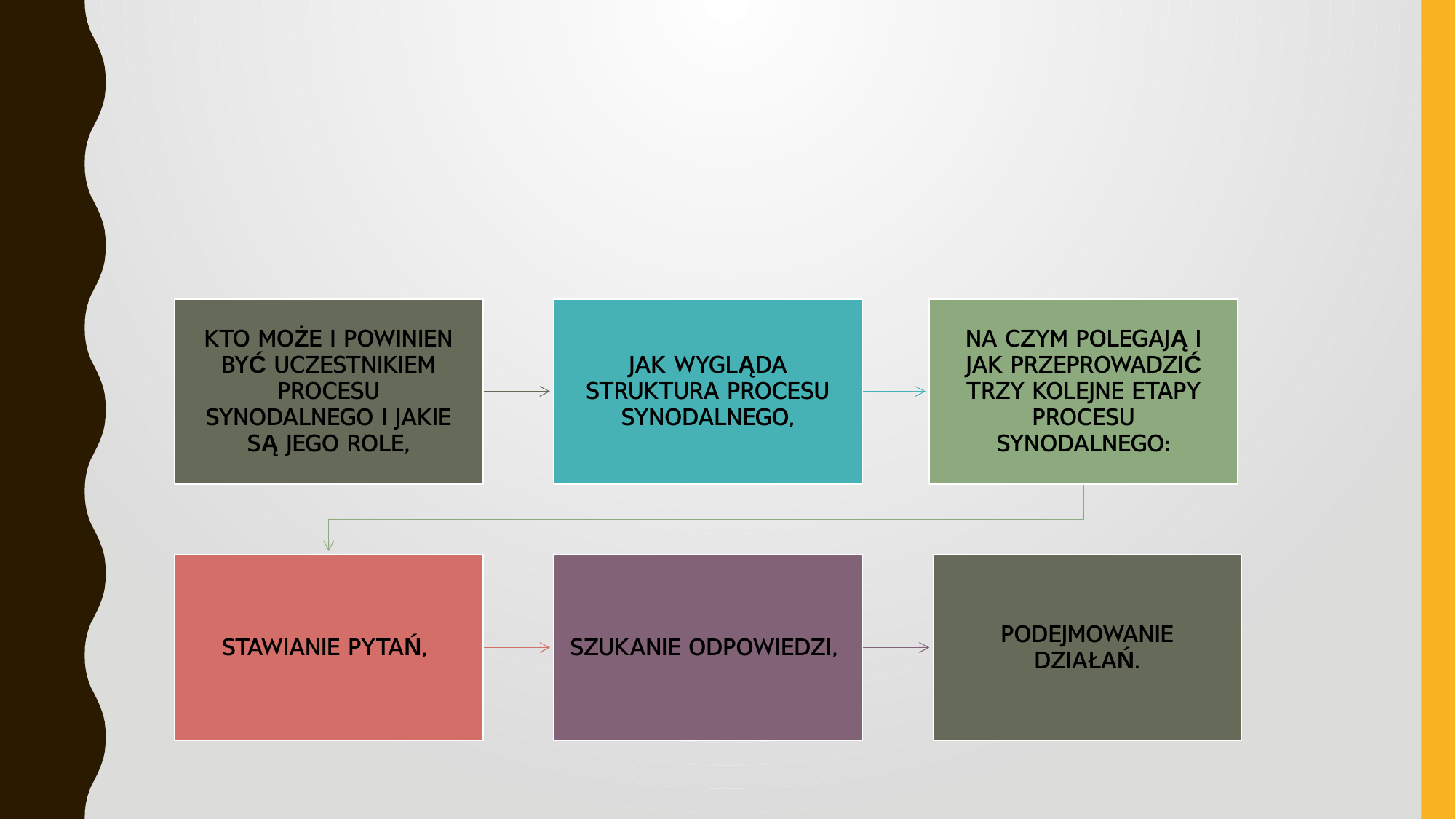

#

KTO MOŻE I POWINIEN BYĆ UCZESTNIKIEM PROCESU SYNODALNEGO I JAKIE SĄ JEGO ROLE,

JAK WYGLĄDA STRUKTURA PROCESU SYNODALNEGO,

NA CZYM POLEGAJĄ I JAK PRZEPROWADZIĆ TRZY KOLEJNE ETAPY PROCESU SYNODALNEGO:

STAWIANIE PYTAŃ,

SZUKANIE ODPOWIEDZI,
PODEJMOWANIE DZIAŁAŃ.